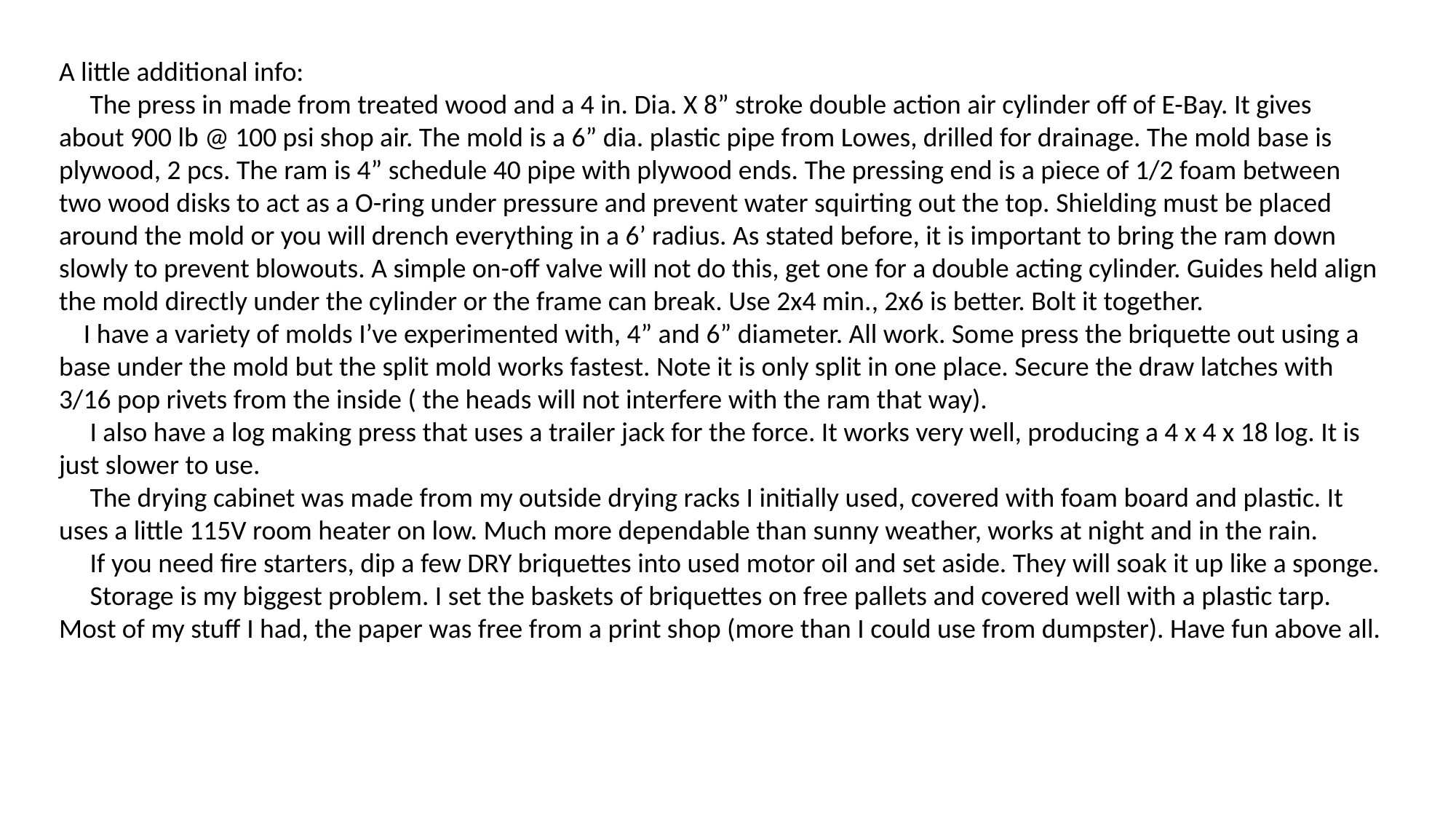

A little additional info:
     The press in made from treated wood and a 4 in. Dia. X 8” stroke double action air cylinder off of E-Bay. It gives about 900 lb @ 100 psi shop air. The mold is a 6” dia. plastic pipe from Lowes, drilled for drainage. The mold base is plywood, 2 pcs. The ram is 4” schedule 40 pipe with plywood ends. The pressing end is a piece of 1/2 foam between two wood disks to act as a O-ring under pressure and prevent water squirting out the top. Shielding must be placed around the mold or you will drench everything in a 6’ radius. As stated before, it is important to bring the ram down slowly to prevent blowouts. A simple on-off valve will not do this, get one for a double acting cylinder. Guides held align the mold directly under the cylinder or the frame can break. Use 2x4 min., 2x6 is better. Bolt it together.
    I have a variety of molds I’ve experimented with, 4” and 6” diameter. All work. Some press the briquette out using a base under the mold but the split mold works fastest. Note it is only split in one place. Secure the draw latches with 3/16 pop rivets from the inside ( the heads will not interfere with the ram that way).
     I also have a log making press that uses a trailer jack for the force. It works very well, producing a 4 x 4 x 18 log. It is just slower to use.
     The drying cabinet was made from my outside drying racks I initially used, covered with foam board and plastic. It uses a little 115V room heater on low. Much more dependable than sunny weather, works at night and in the rain.
     If you need fire starters, dip a few DRY briquettes into used motor oil and set aside. They will soak it up like a sponge.
     Storage is my biggest problem. I set the baskets of briquettes on free pallets and covered well with a plastic tarp. Most of my stuff I had, the paper was free from a print shop (more than I could use from dumpster). Have fun above all.